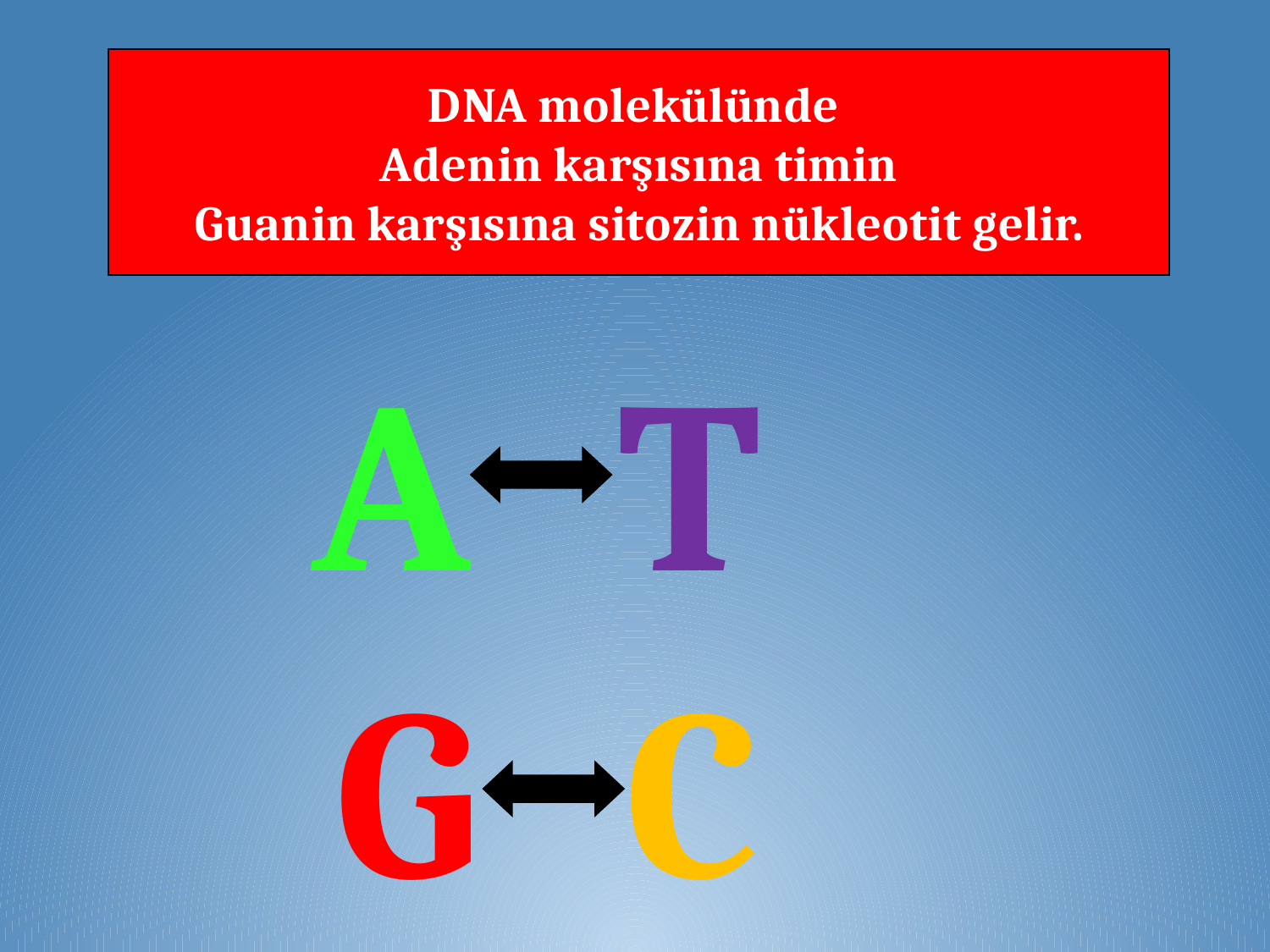

DNA molekülünde
Adenin karşısına timin
Guanin karşısına sitozin nükleotit gelir.
T
A

C
G